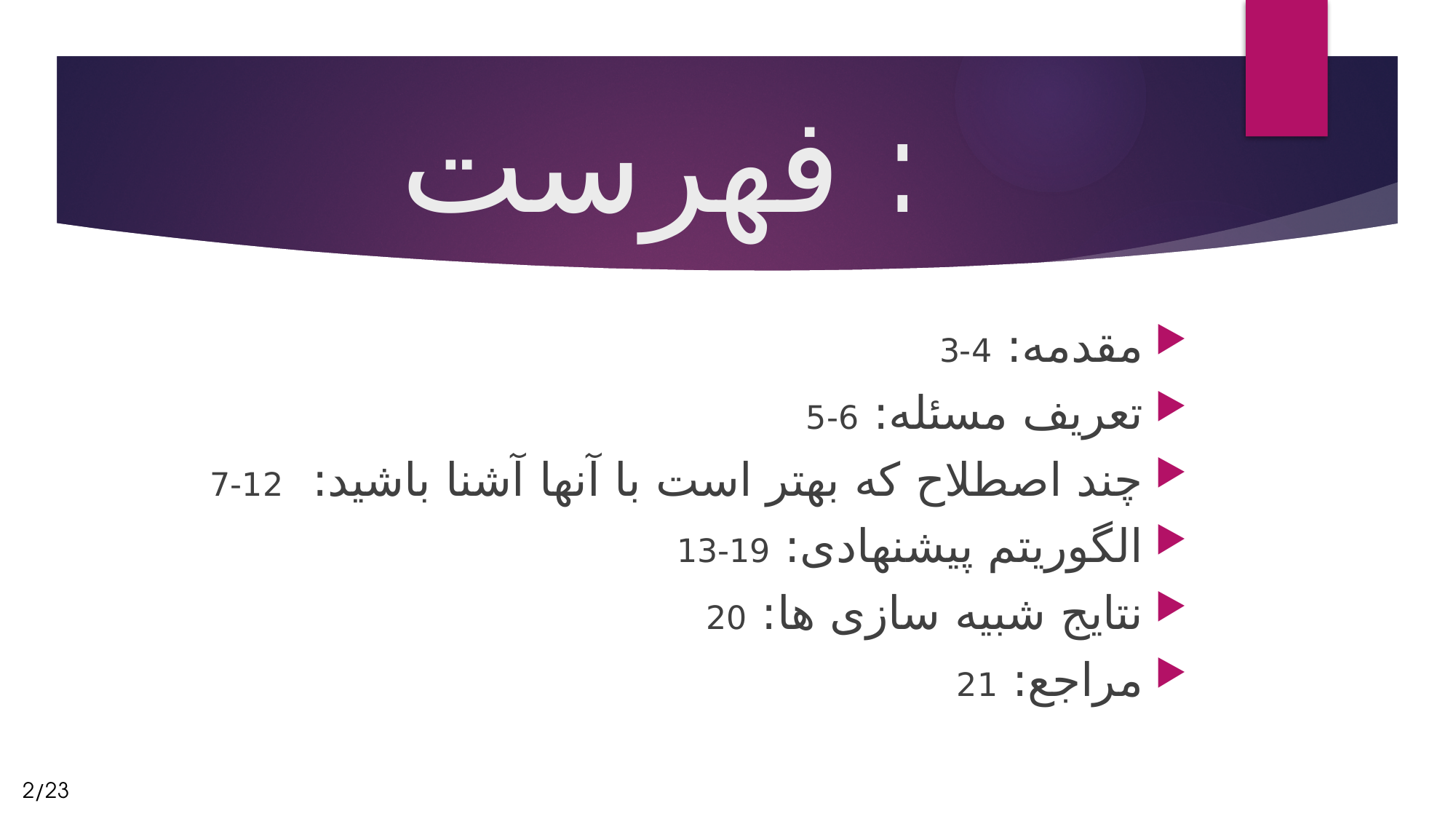

# فهرست :
مقدمه: 4-3
تعریف مسئله: 6-5
چند اصطلاح که بهتر است با آنها آشنا باشید:  12-7
الگوریتم پیشنهادی: 19-13
نتایج شبیه سازی ها: 20
مراجع: 21
2/23